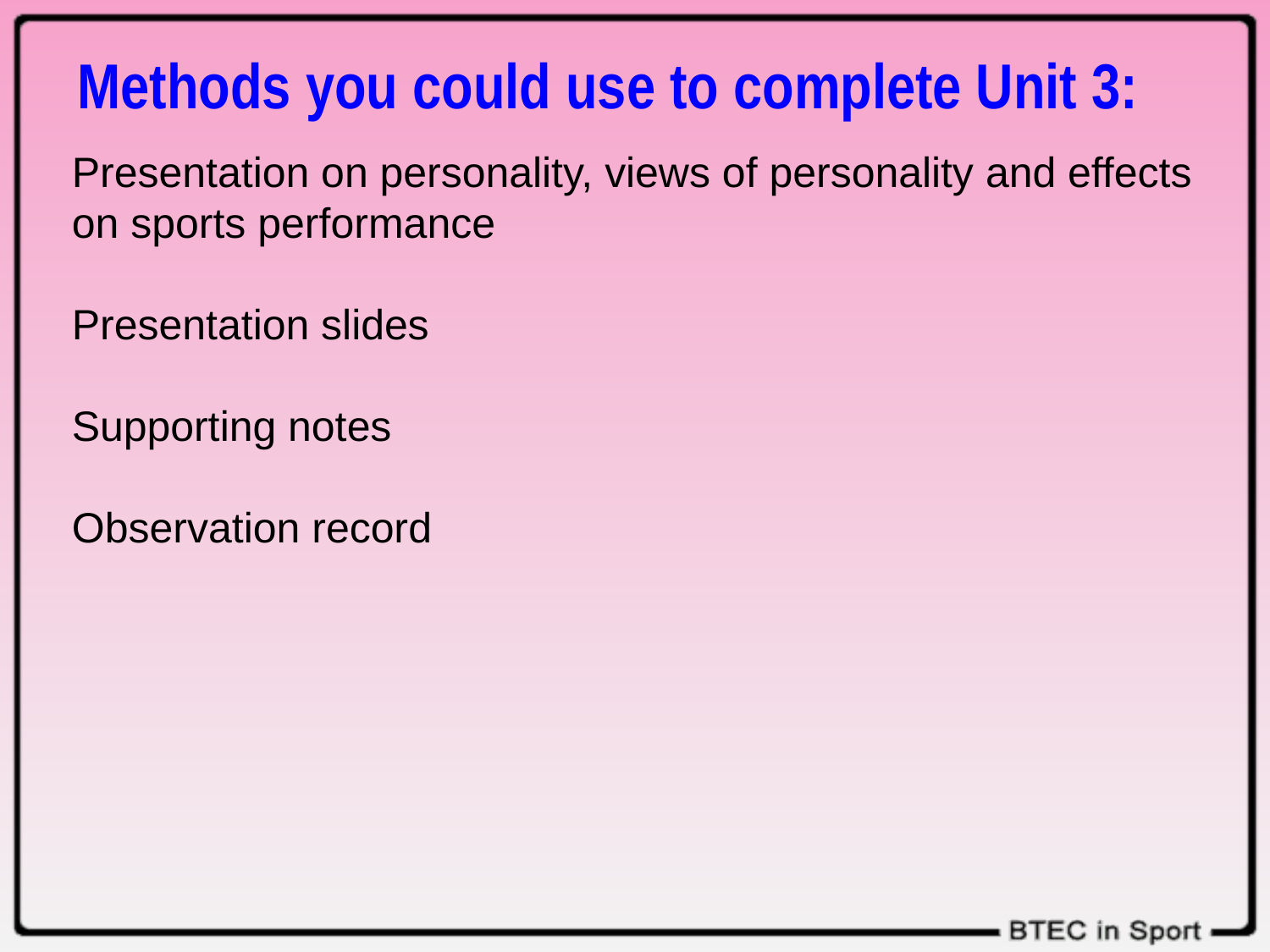

Methods you could use to complete Unit 3:
Presentation on personality, views of personality and effects on sports performance

Presentation slides

Supporting notes

Observation record